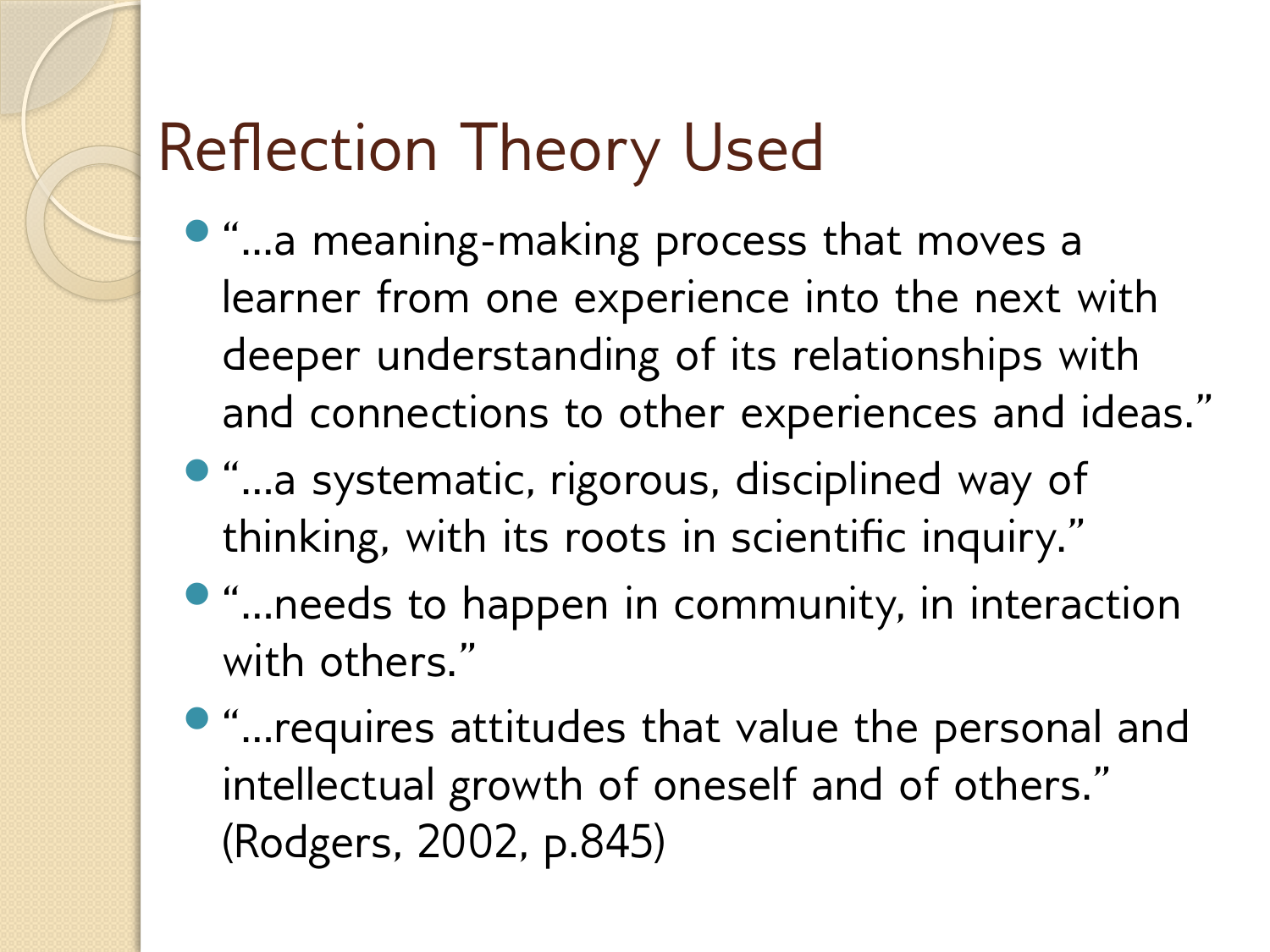

# Reflection Theory Used
“...a meaning-making process that moves a learner from one experience into the next with deeper understanding of its relationships with and connections to other experiences and ideas.”
“…a systematic, rigorous, disciplined way of thinking, with its roots in scientific inquiry.”
“…needs to happen in community, in interaction with others.”
“…requires attitudes that value the personal and intellectual growth of oneself and of others.” (Rodgers, 2002, p.845)